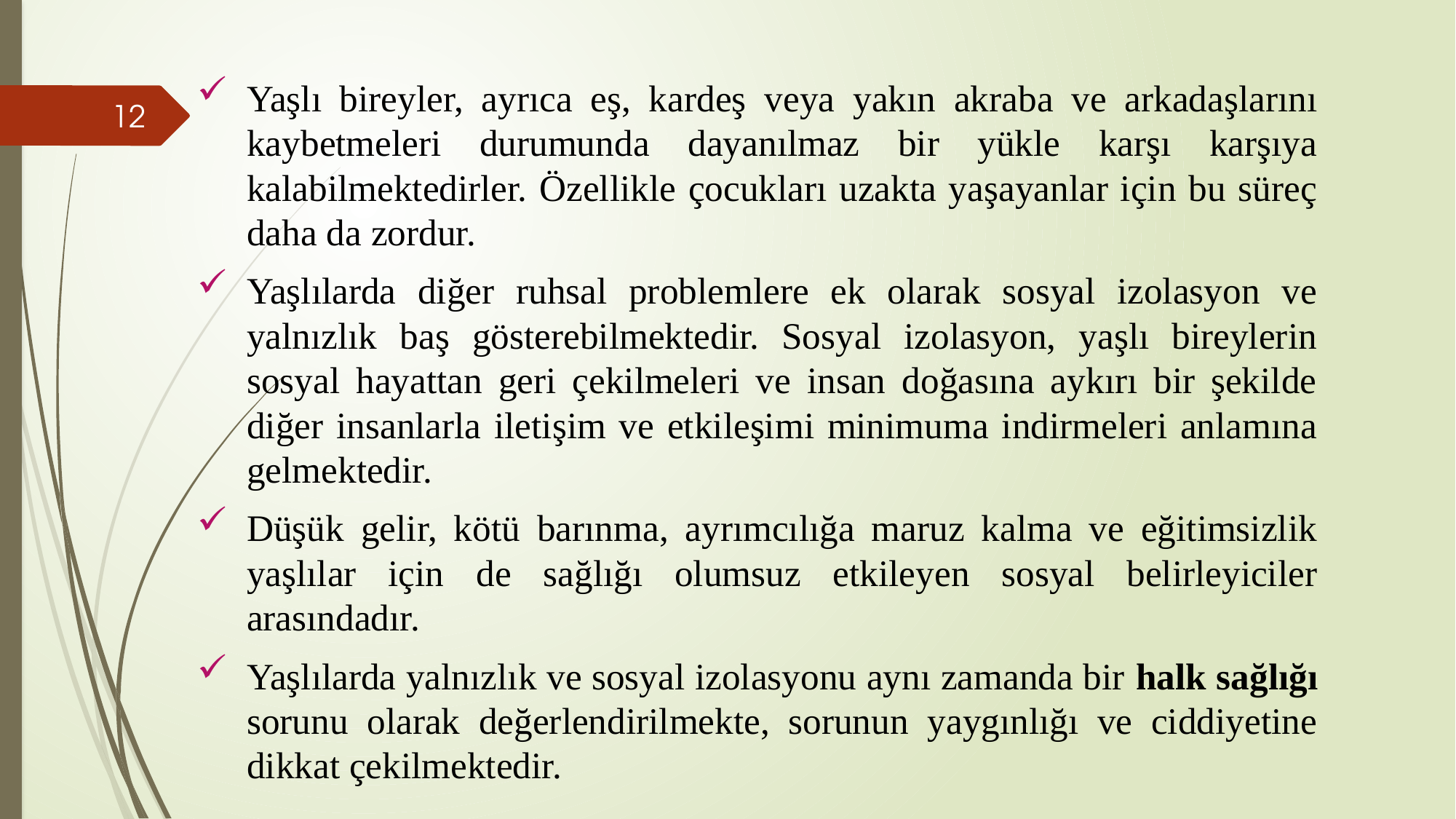

Yaşlı bireyler, ayrıca eş, kardeş veya yakın akraba ve arkadaşlarını kaybetmeleri durumunda dayanılmaz bir yükle karşı karşıya kalabilmektedirler. Özellikle çocukları uzakta yaşayanlar için bu süreç daha da zordur.
Yaşlılarda diğer ruhsal problemlere ek olarak sosyal izolasyon ve yalnızlık baş gösterebilmektedir. Sosyal izolasyon, yaşlı bireylerin sosyal hayattan geri çekilmeleri ve insan doğasına aykırı bir şekilde diğer insanlarla iletişim ve etkileşimi minimuma indirmeleri anlamına gelmektedir.
Düşük gelir, kötü barınma, ayrımcılığa maruz kalma ve eğitimsizlik yaşlılar için de sağlığı olumsuz etkileyen sosyal belirleyiciler arasındadır.
Yaşlılarda yalnızlık ve sosyal izolasyonu aynı zamanda bir halk sağlığı sorunu olarak değerlendirilmekte, sorunun yaygınlığı ve ciddiyetine dikkat çekilmektedir.
12